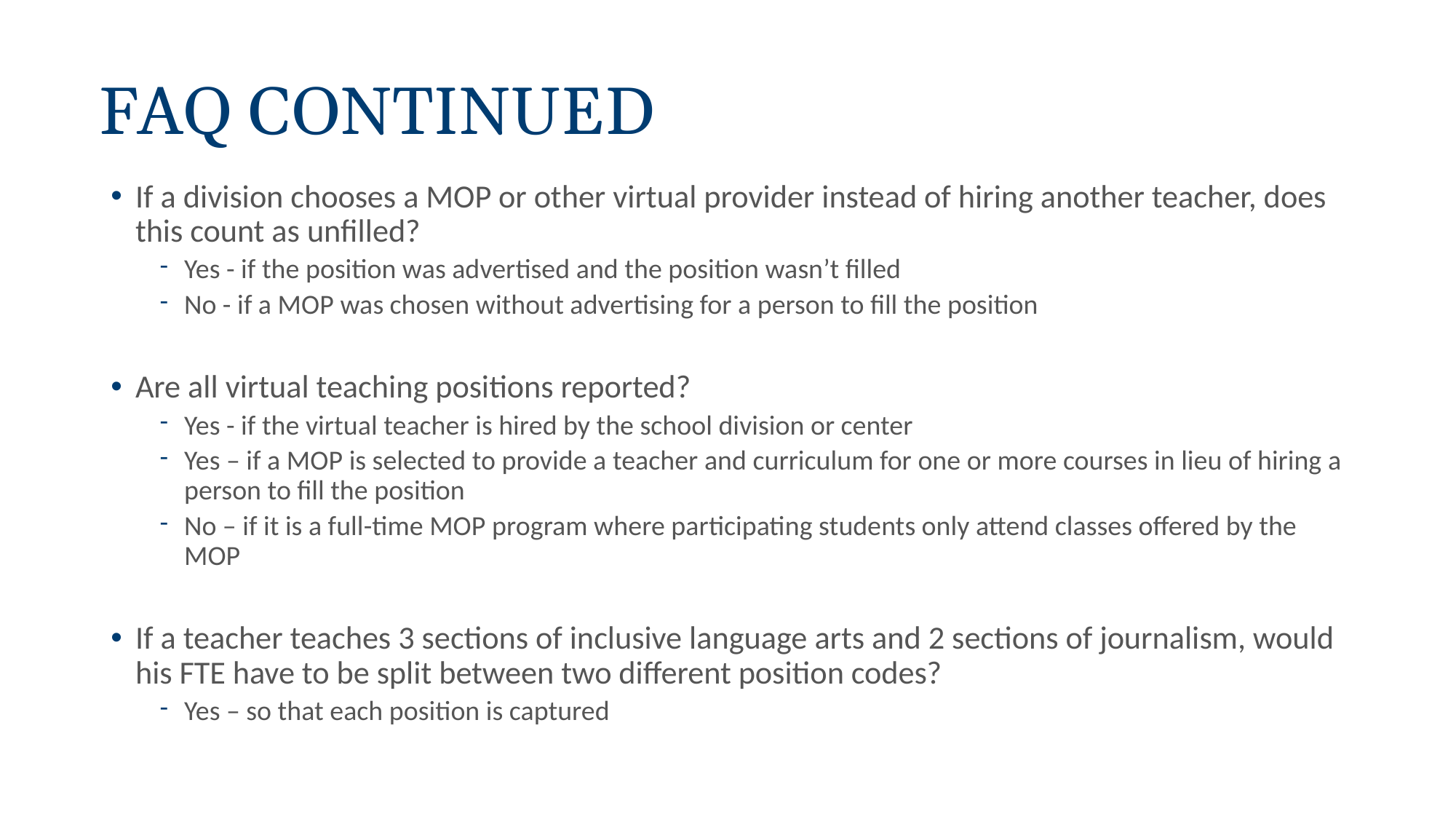

FAQ Continued
If a division chooses a MOP or other virtual provider instead of hiring another teacher, does this count as unfilled?
Yes - if the position was advertised and the position wasn’t filled
No - if a MOP was chosen without advertising for a person to fill the position

Are all virtual teaching positions reported?
Yes - if the virtual teacher is hired by the school division or center
Yes – if a MOP is selected to provide a teacher and curriculum for one or more courses in lieu of hiring a person to fill the position
No – if it is a full-time MOP program where participating students only attend classes offered by the MOP

If a teacher teaches 3 sections of inclusive language arts and 2 sections of journalism, would his FTE have to be split between two different position codes?
Yes – so that each position is captured